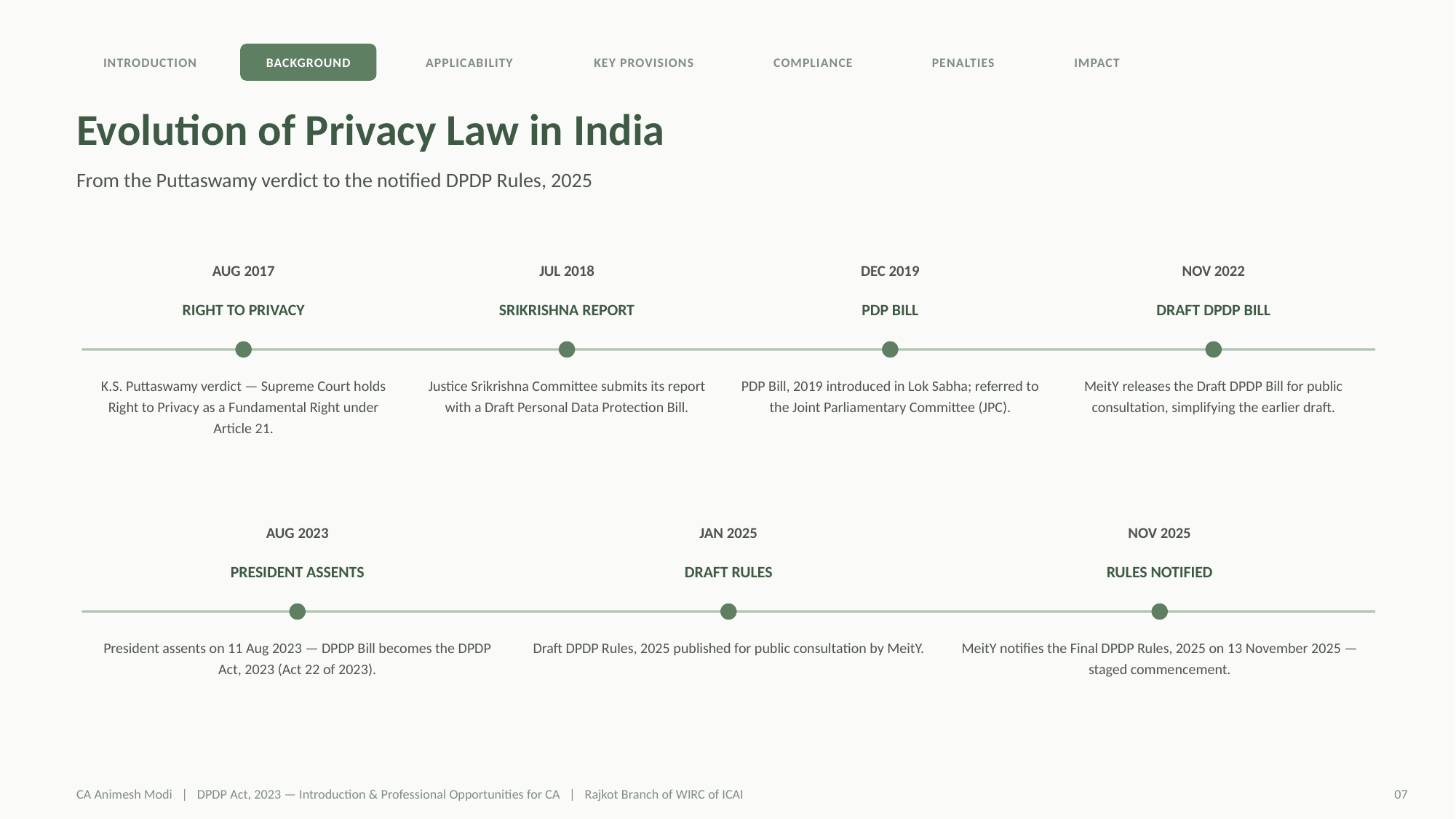

INTRODUCTION

BACKGROUND
APPLICABILITY
KEY PROVISIONS
COMPLIANCE
PENALTIES
IMPACT
Evolution of Privacy Law in India
From the Puttaswamy verdict to the notified DPDP Rules, 2025
AUG 2017
JUL 2018
DEC 2019
NOV 2022
RIGHT TO PRIVACY
SRIKRISHNA REPORT
PDP BILL
DRAFT DPDP BILL

K.S. Puttaswamy verdict — Supreme Court holds Right to Privacy as a Fundamental Right under Article 21.
Justice Srikrishna Committee submits its report with a Draft Personal Data Protection Bill.
PDP Bill, 2019 introduced in Lok Sabha; referred to the Joint Parliamentary Committee (JPC).
MeitY releases the Draft DPDP Bill for public consultation, simplifying the earlier draft.
AUG 2023
JAN 2025
NOV 2025
PRESIDENT ASSENTS
DRAFT RULES
RULES NOTIFIED

President assents on 11 Aug 2023 — DPDP Bill becomes the DPDP Act, 2023 (Act 22 of 2023).
Draft DPDP Rules, 2025 published for public consultation by MeitY.
MeitY notifies the Final DPDP Rules, 2025 on 13 November 2025 — staged commencement.
CA Animesh Modi   |   DPDP Act, 2023 — Introduction & Professional Opportunities for CA   |   Rajkot Branch of WIRC of ICAI
07